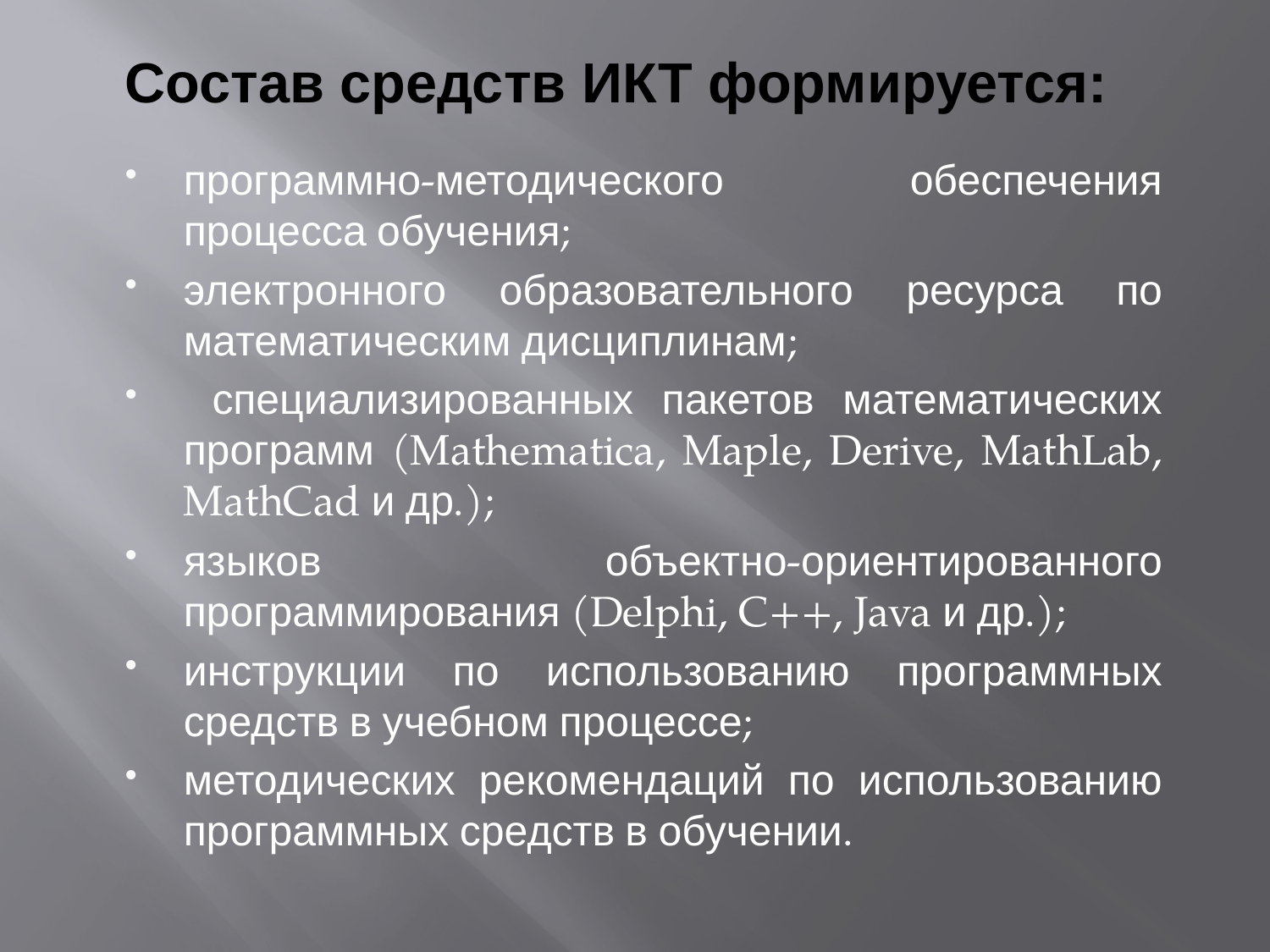

# Состав средств ИКТ формируется:
программно-методического обеспечения процесса обучения;
электронного образовательного ресурса по математическим дисциплинам;
 специализированных пакетов математических программ (Mathematica, Maple, Derive, MathLab, MathCad и др.);
языков объектно-ориентированного программирования (Delphi, C++, Java и др.);
инструкции по использованию программных средств в учебном процессе;
методических рекомендаций по использованию программных средств в обучении.